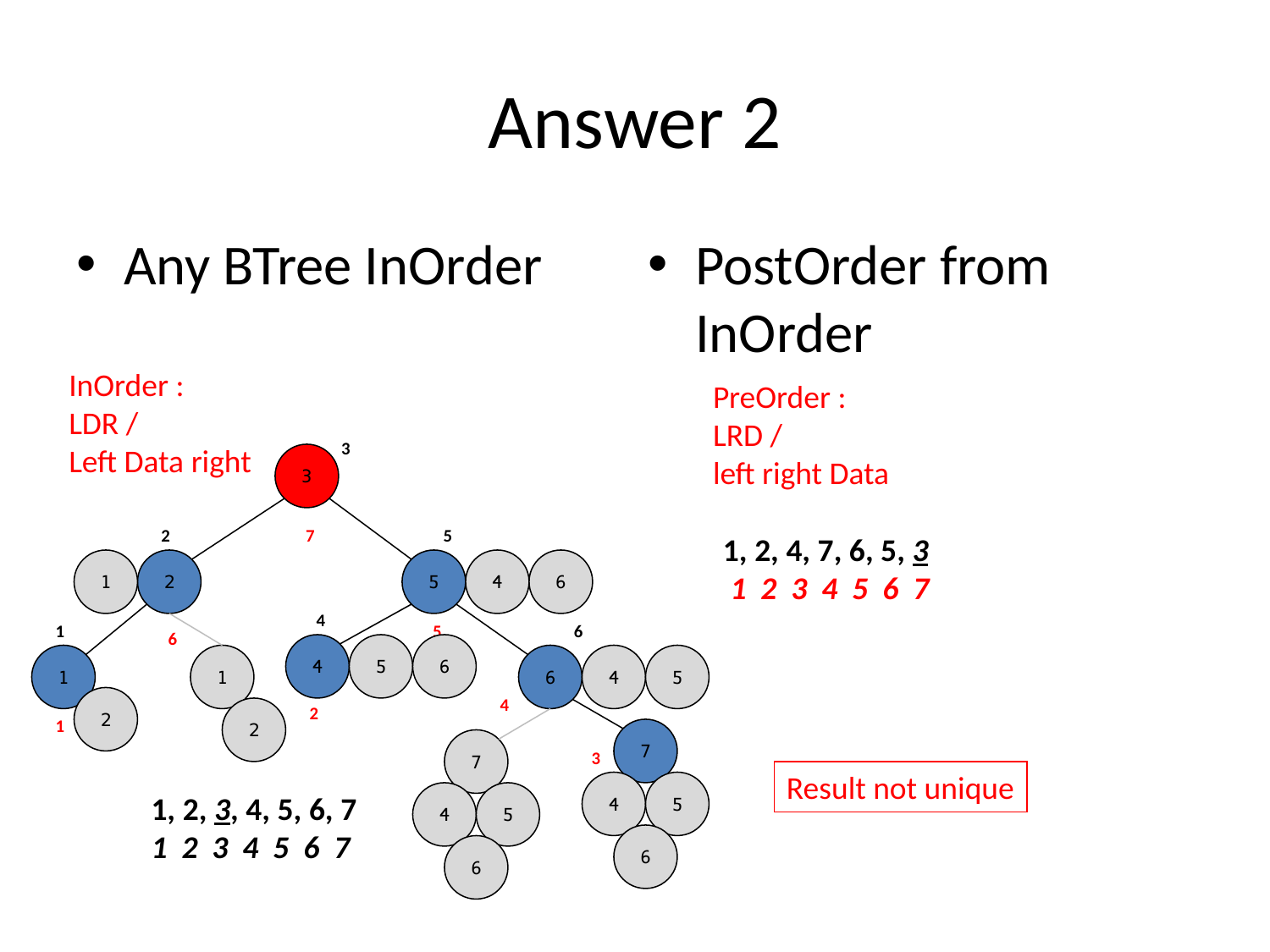

# Answer 2
Any BTree InOrder
PostOrder from InOrder
InOrder :
LDR /
Left Data right
PreOrder :
LRD /
left right Data
3
3
7
2
7
5
1, 2, 4, 7, 6, 5, 3
 1  2  3  4  5  6  7
1
2
5
4
6
4
1
5
6
6
4
5
6
1
1
6
4
5
2
4
2
2
1
7
7
3
Result not unique
4
5
1, 2, 3, 4, 5, 6, 7
1  2  3  4  5  6  7
4
5
6
6